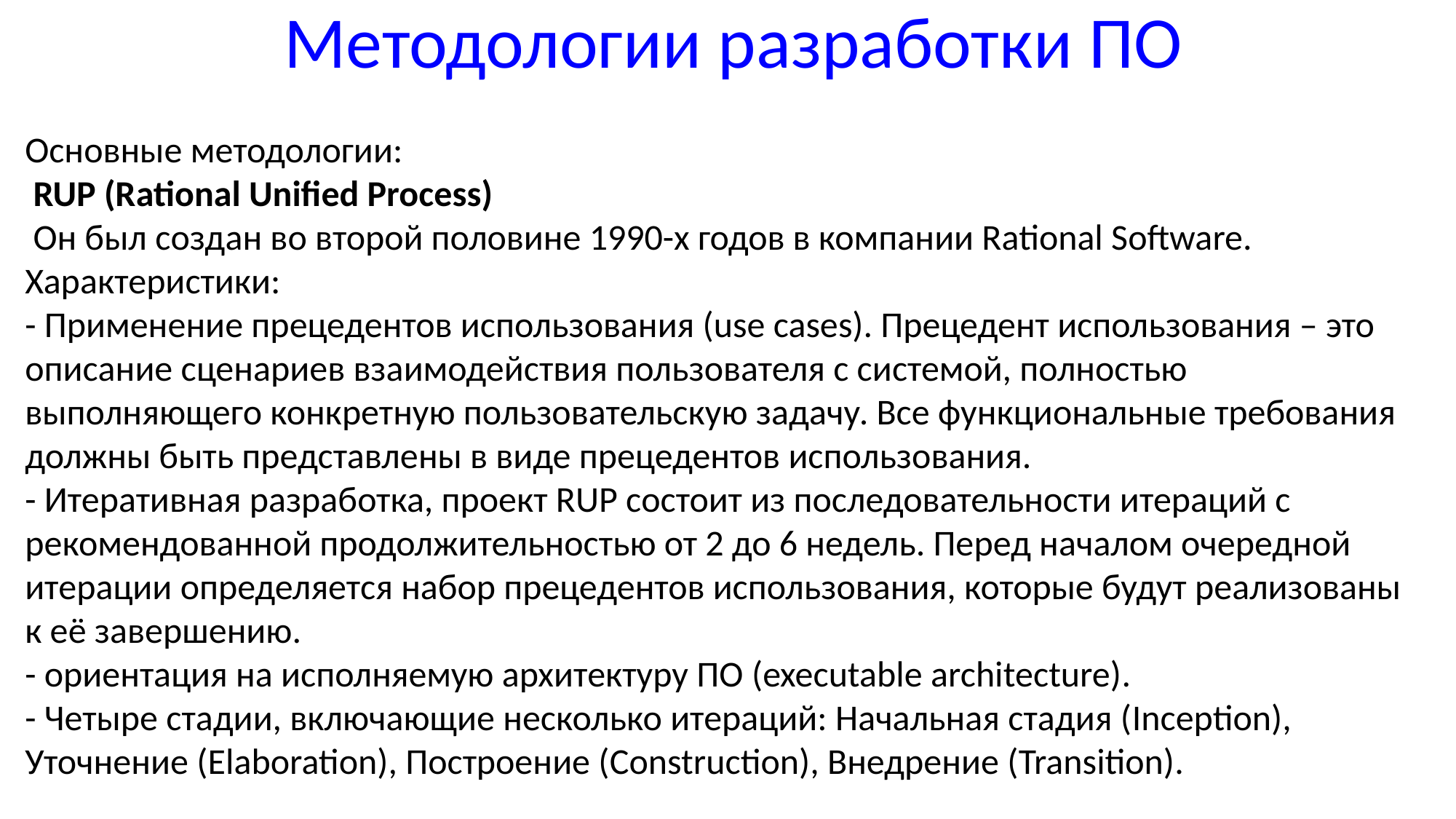

# Методологии разработки ПО

Основные методологии:
 RUP (Rational Unified Process)
 Он был создан во второй половине 1990-x годов в компании Rational Software.
Характеристики:
- Применение прецедентов использования (use cases). Прецедент использования – это описание сценариев взаимодействия пользователя с системой, полностью выполняющего конкретную пользовательскую задачу. Все функциональные требования должны быть представлены в виде прецедентов использования.
- Итеративная разработка, проект RUP состоит из последовательности итераций с рекомендованной продолжительностью от 2 до 6 недель. Перед началом очередной итерации определяется набор прецедентов использования, которые будут реализованы к её завершению.
- ориентация на исполняемую архитектуру ПО (executable architecture).
- Четыре стадии, включающие несколько итераций: Начальная стадия (Inception), Уточнение (Elaboration), Построение (Construction), Внедрение (Transition).